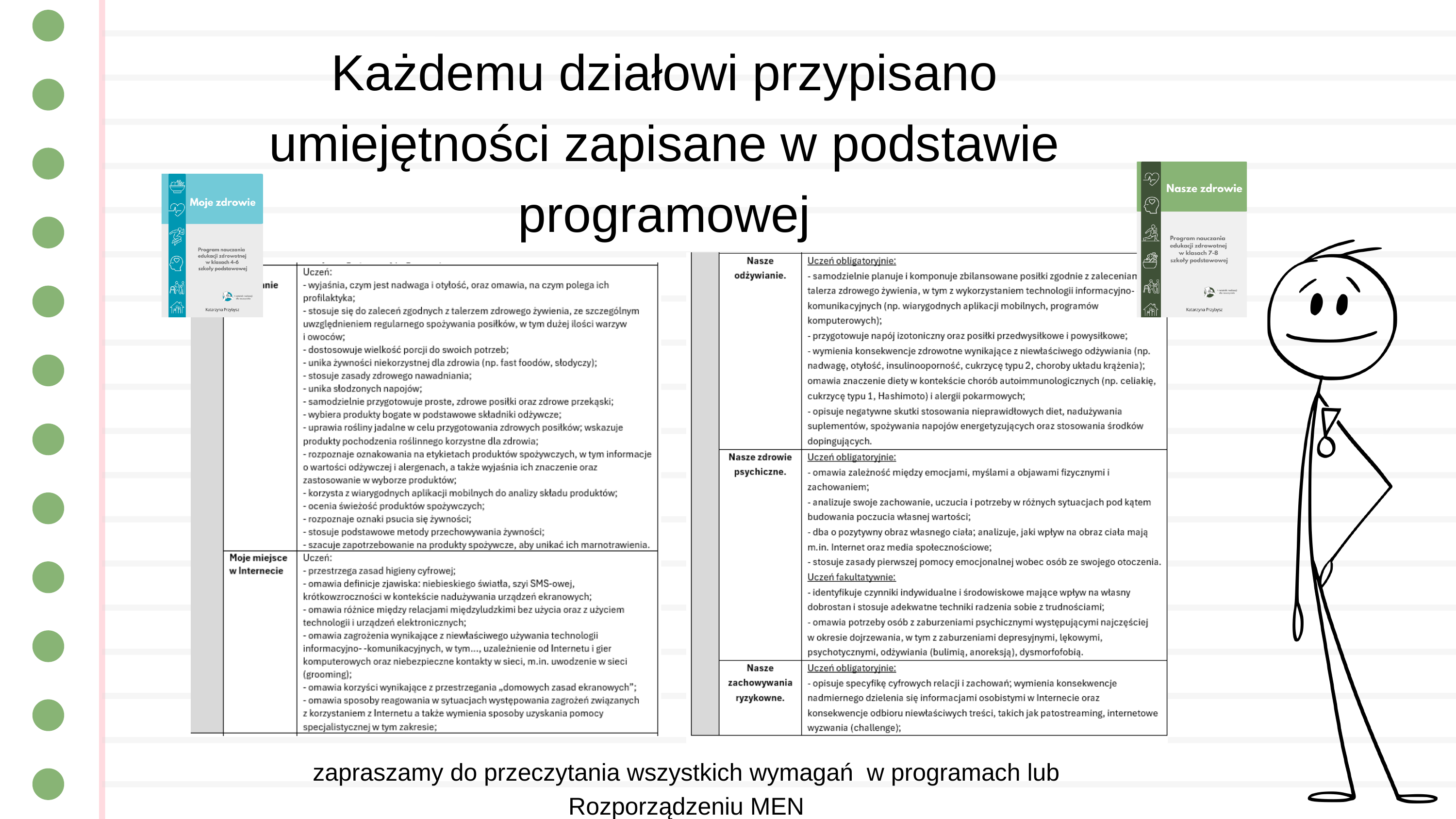

Każdemu działowi przypisano umiejętności zapisane w podstawie programowej

zapraszamy do przeczytania wszystkich wymagań  w programach lub Rozporządzeniu MEN